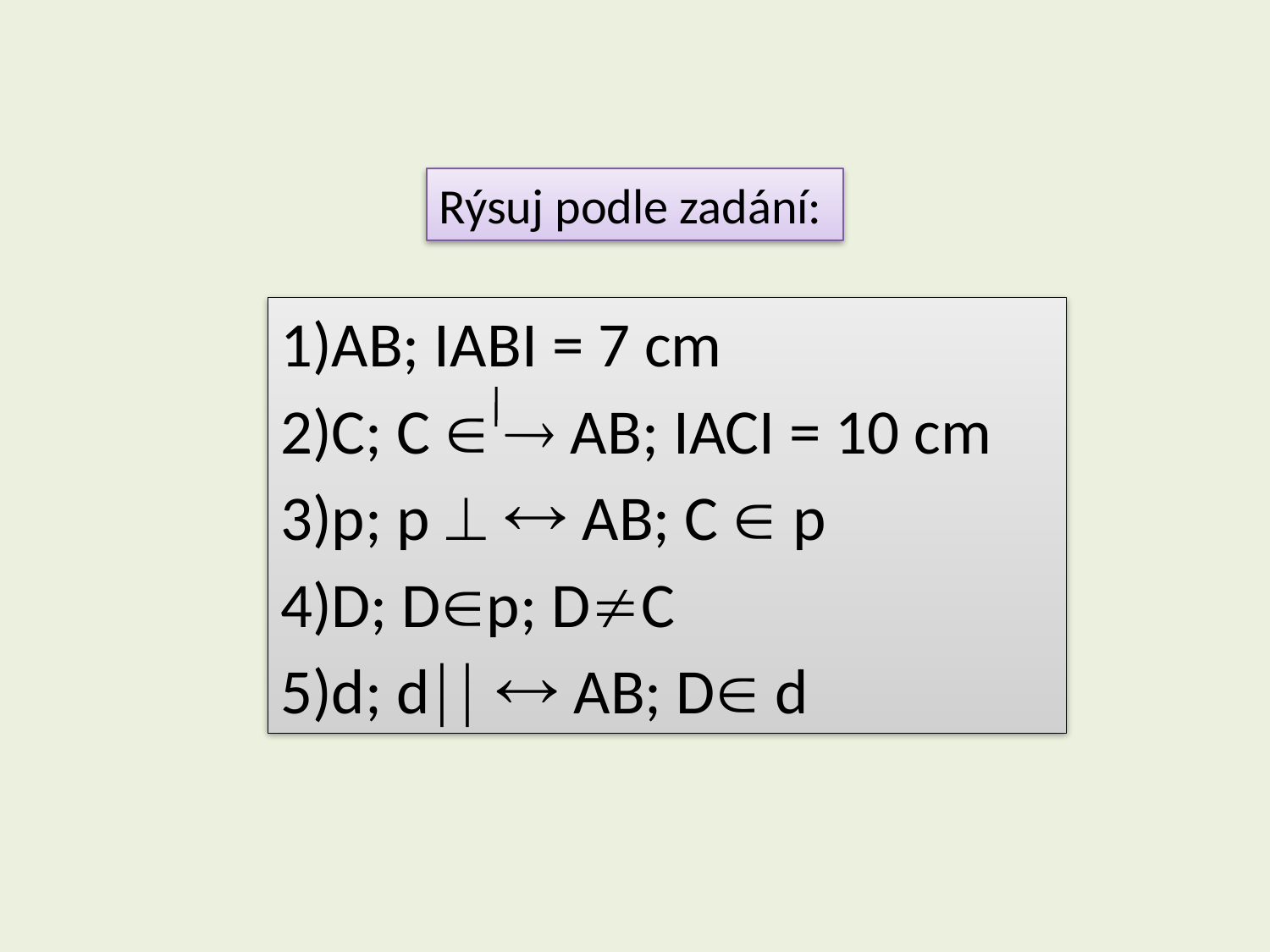

Rýsuj podle zadání:
AB; IABI = 7 cm
C; C ∈ → AB; IACI = 10 cm
p; p ⊥ ↔ AB; C ∈ p
D; D∈p; D≠C
d; d|| ↔ AB; D∈ d